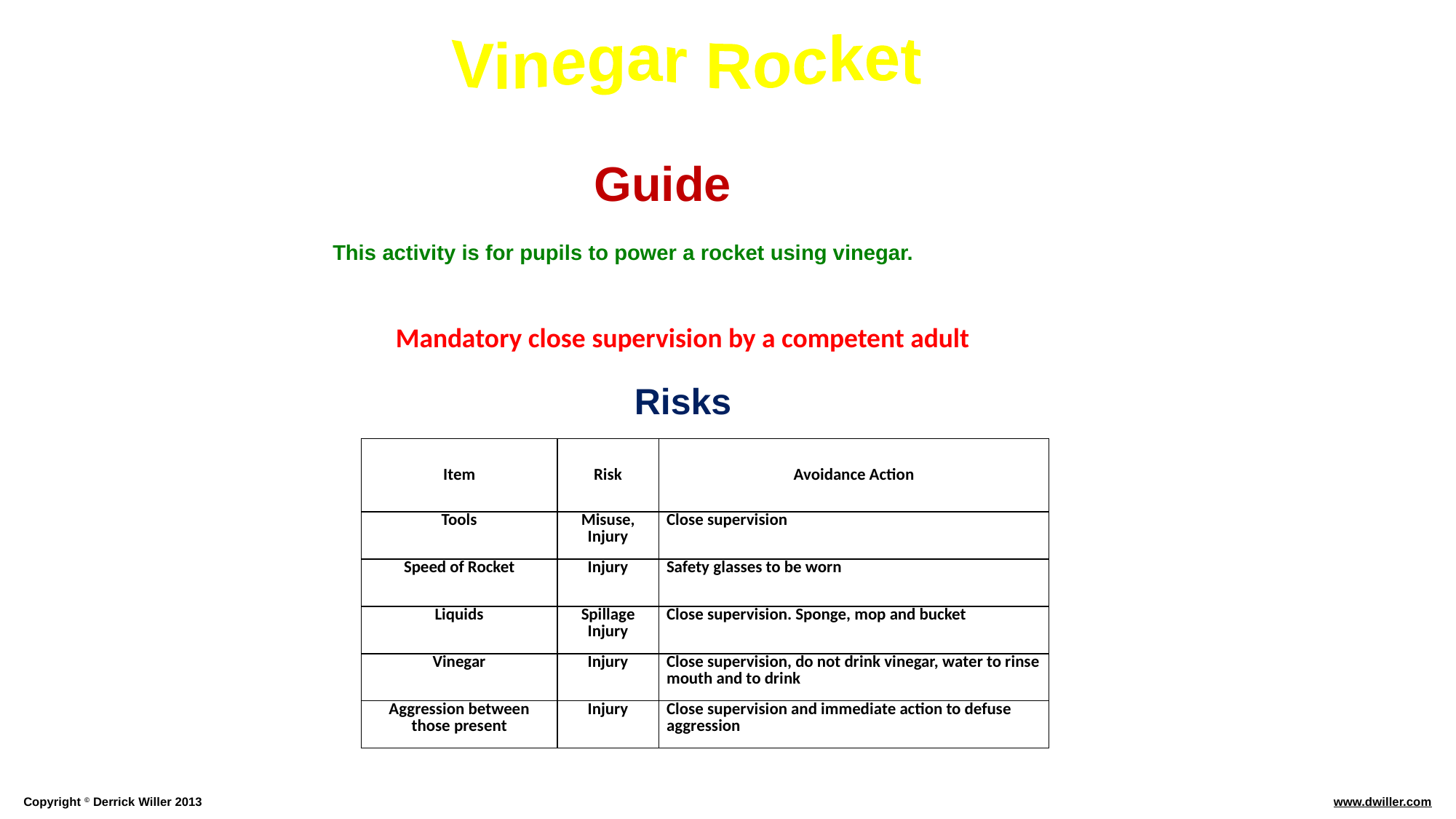

Guide
This activity is for pupils to power a rocket using vinegar.
Mandatory close supervision by a competent adult
Risks
| Item | Risk | Avoidance Action |
| --- | --- | --- |
| Tools | Misuse, Injury | Close supervision |
| Speed of Rocket | Injury | Safety glasses to be worn |
| Liquids | Spillage Injury | Close supervision. Sponge, mop and bucket |
| Vinegar | Injury | Close supervision, do not drink vinegar, water to rinse mouth and to drink |
| Aggression between those present | Injury | Close supervision and immediate action to defuse aggression |